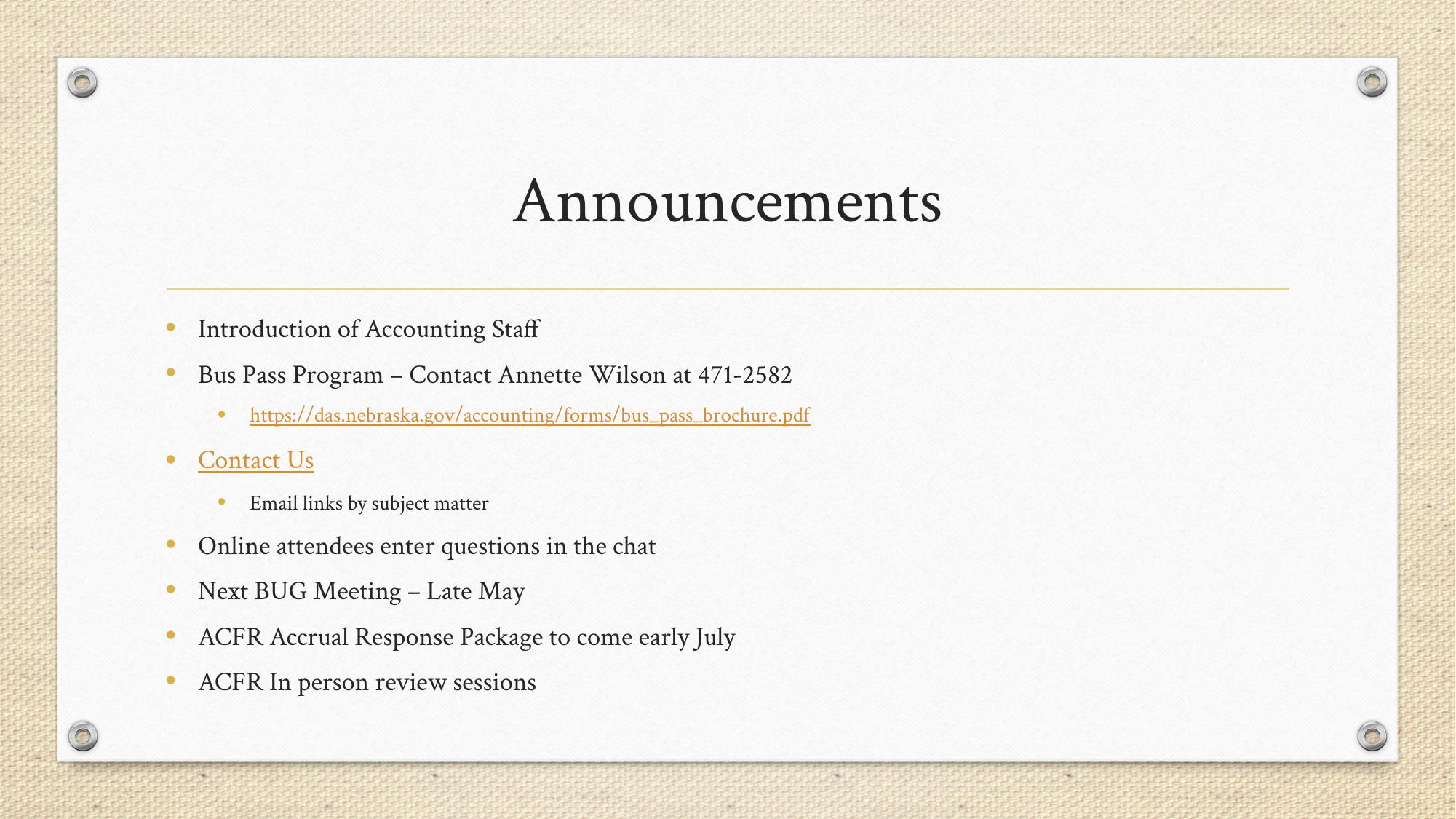

# Announcements
Introduction of Accounting Staff
Bus Pass Program – Contact Annette Wilson at 471-2582
https://das.nebraska.gov/accounting/forms/bus_pass_brochure.pdf
Contact Us
Email links by subject matter
Online attendees enter questions in the chat
Next BUG Meeting – Late May
ACFR Accrual Response Package to come early July
ACFR In person review sessions